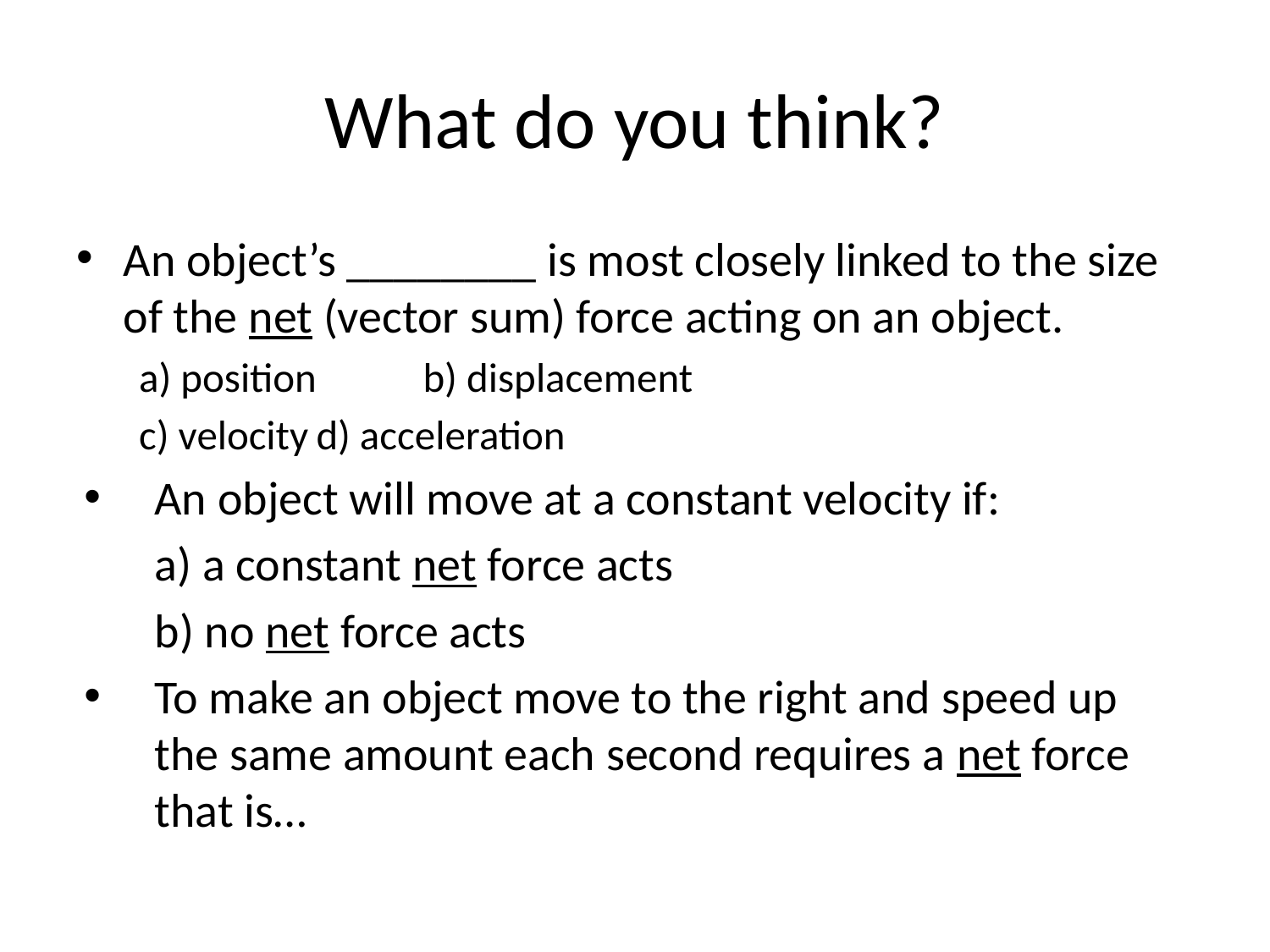

# What do you think?
An object’s ________ is most closely linked to the size of the net (vector sum) force acting on an object.
a) position    		b) displacement
c) velocity			d) acceleration
An object will move at a constant velocity if:
	a) a constant net force acts
	b) no net force acts
To make an object move to the right and speed up the same amount each second requires a net force that is…